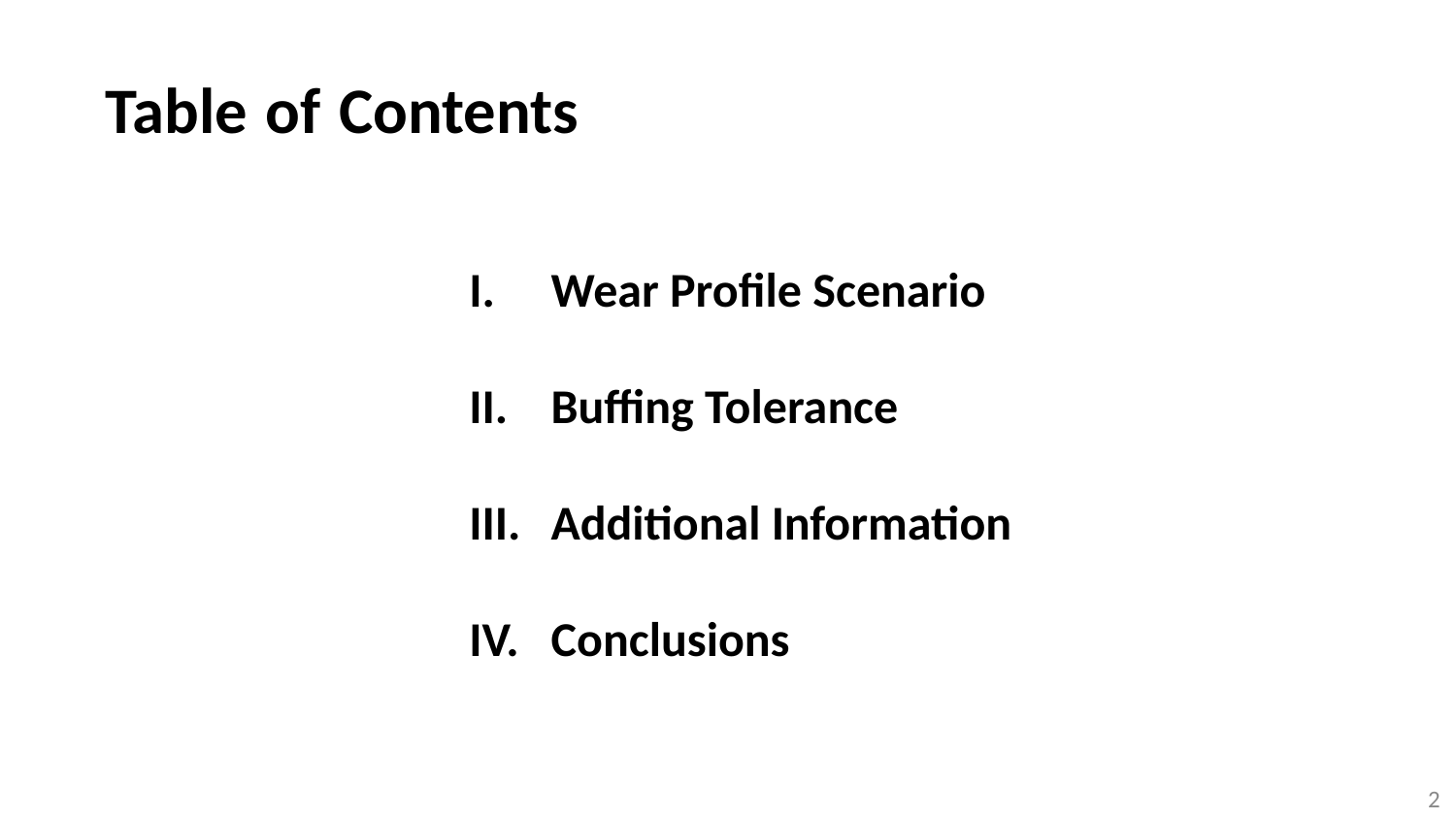

# Table of Contents
Wear Profile Scenario
Buffing Tolerance
Additional Information
Conclusions
2